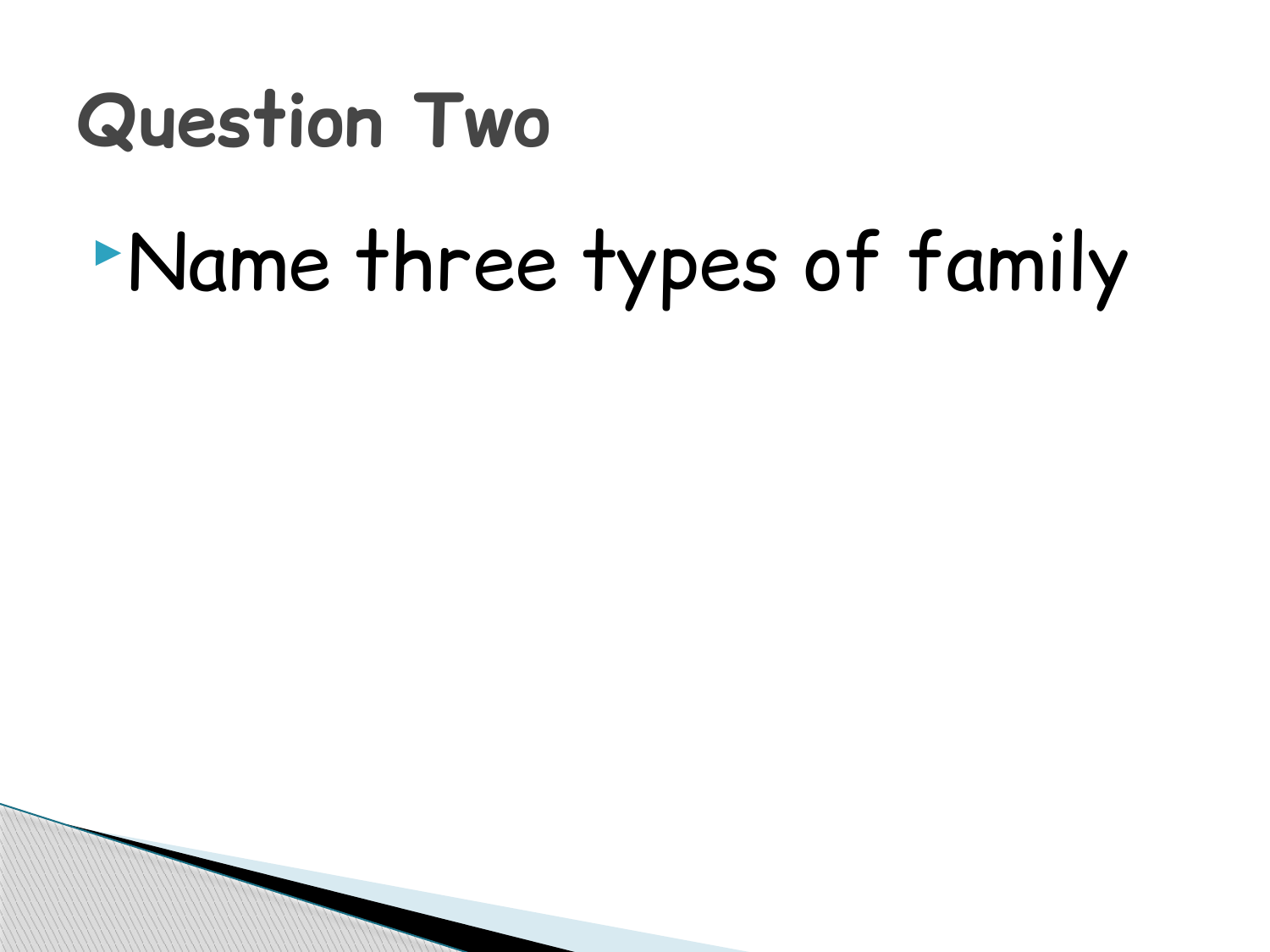

# Question Two
Name three types of family